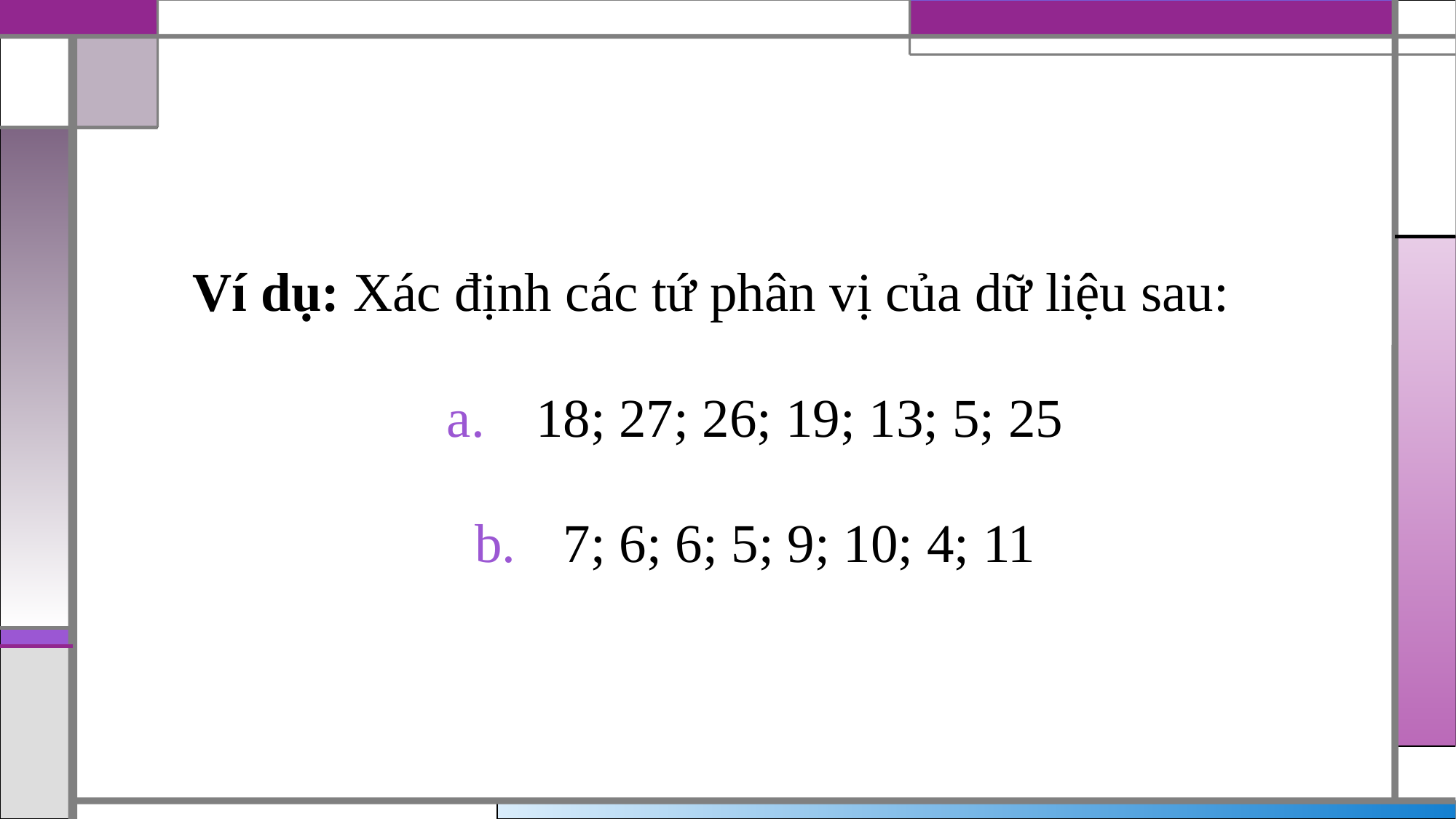

#
Ví dụ: Xác định các tứ phân vị của dữ liệu sau:
18; 27; 26; 19; 13; 5; 25
7; 6; 6; 5; 9; 10; 4; 11